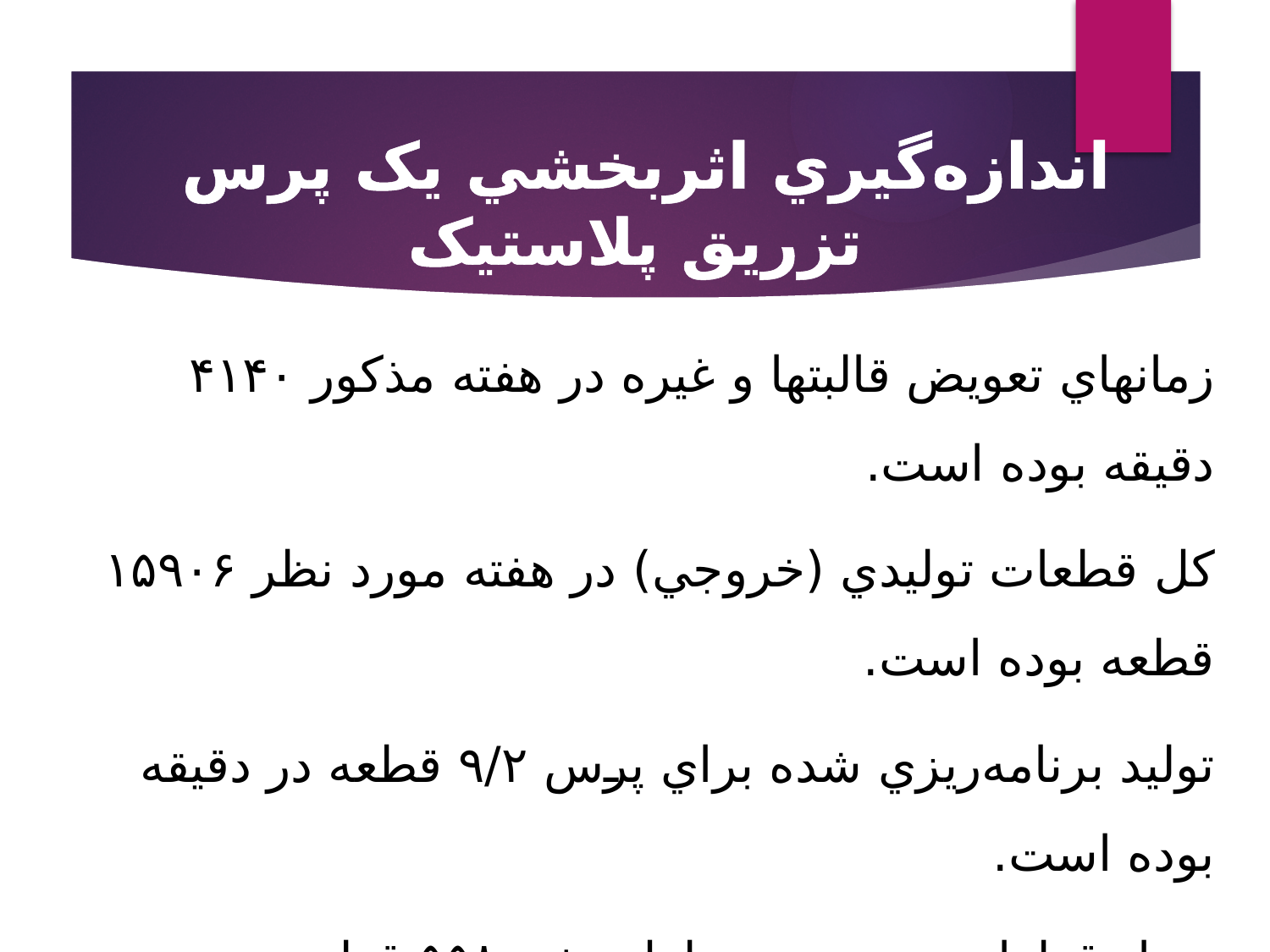

# اندازه‌گيري اثربخشي يک پرس تزريق پلاستيک
زمانهاي تعويض قالبتها و غيره در هفته مذکور ۴۱۴۰ دقيقه بوده است.
کل قطعات توليدي (خروجي) در هفته مورد نظر ۱۵۹۰۶ قطعه بوده است.
توليد برنامه‌ريزي شده براي پرس ۹/۲ قطعه در دقيقه بوده است.
تعداد قطعات معيوب در طول هفته ۵۵۸ قطعه بوده است.